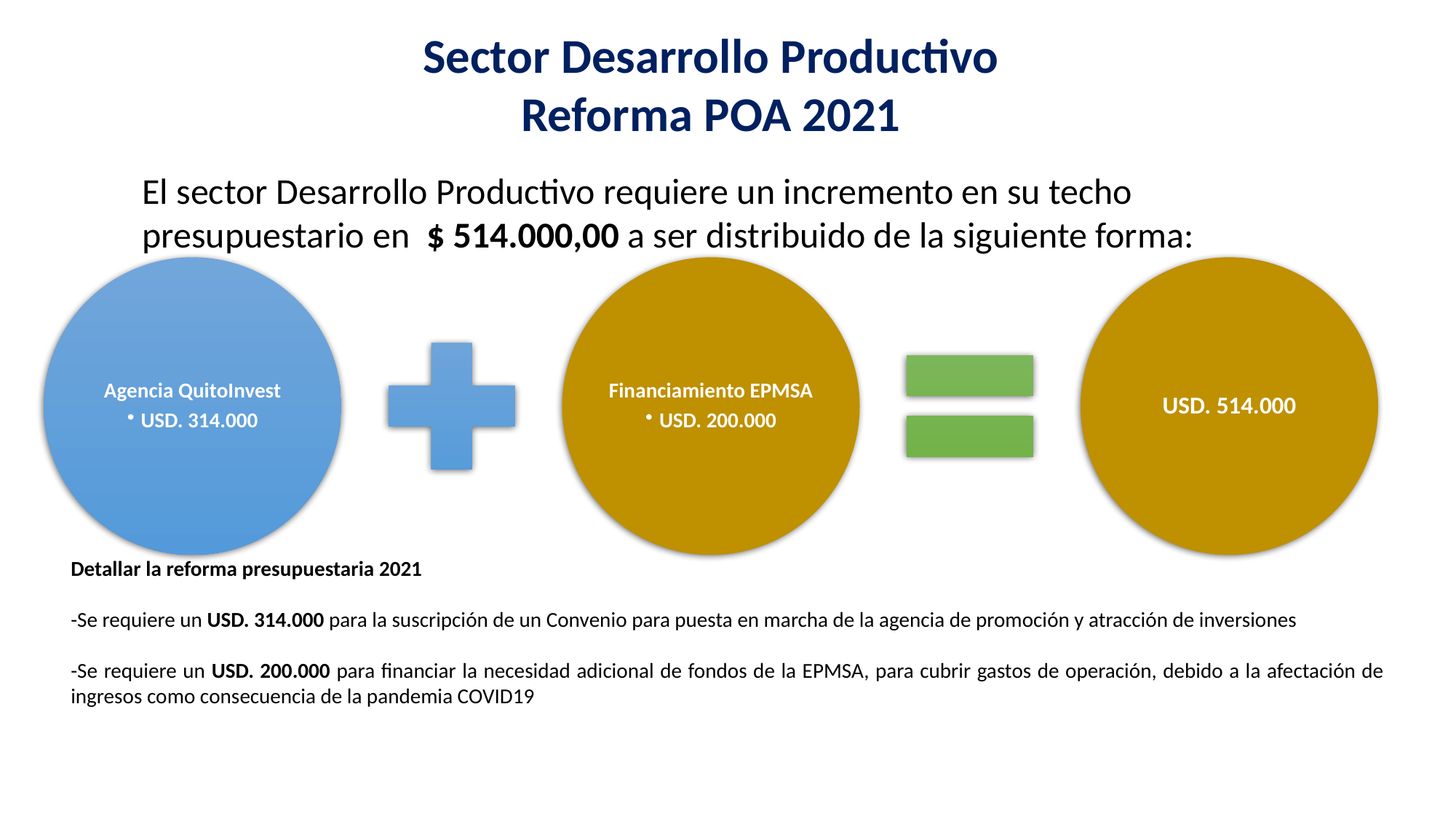

Sector Desarrollo Productivo
Reforma POA 2021
El sector Desarrollo Productivo requiere un incremento en su techo presupuestario en  $ 514.000,00 a ser distribuido de la siguiente forma:

Agencia QuitoInvest
USD. 314.000

Financiamiento EPMSA
USD. 200.000

USD. 514.000
Detallar la reforma presupuestaria 2021

-Se requiere un USD. 314.000 para la suscripción de un Convenio para puesta en marcha de la agencia de promoción y atracción de inversiones

-Se requiere un USD. 200.000 para financiar la necesidad adicional de fondos de la EPMSA, para cubrir gastos de operación, debido a la afectación de ingresos como consecuencia de la pandemia COVID19